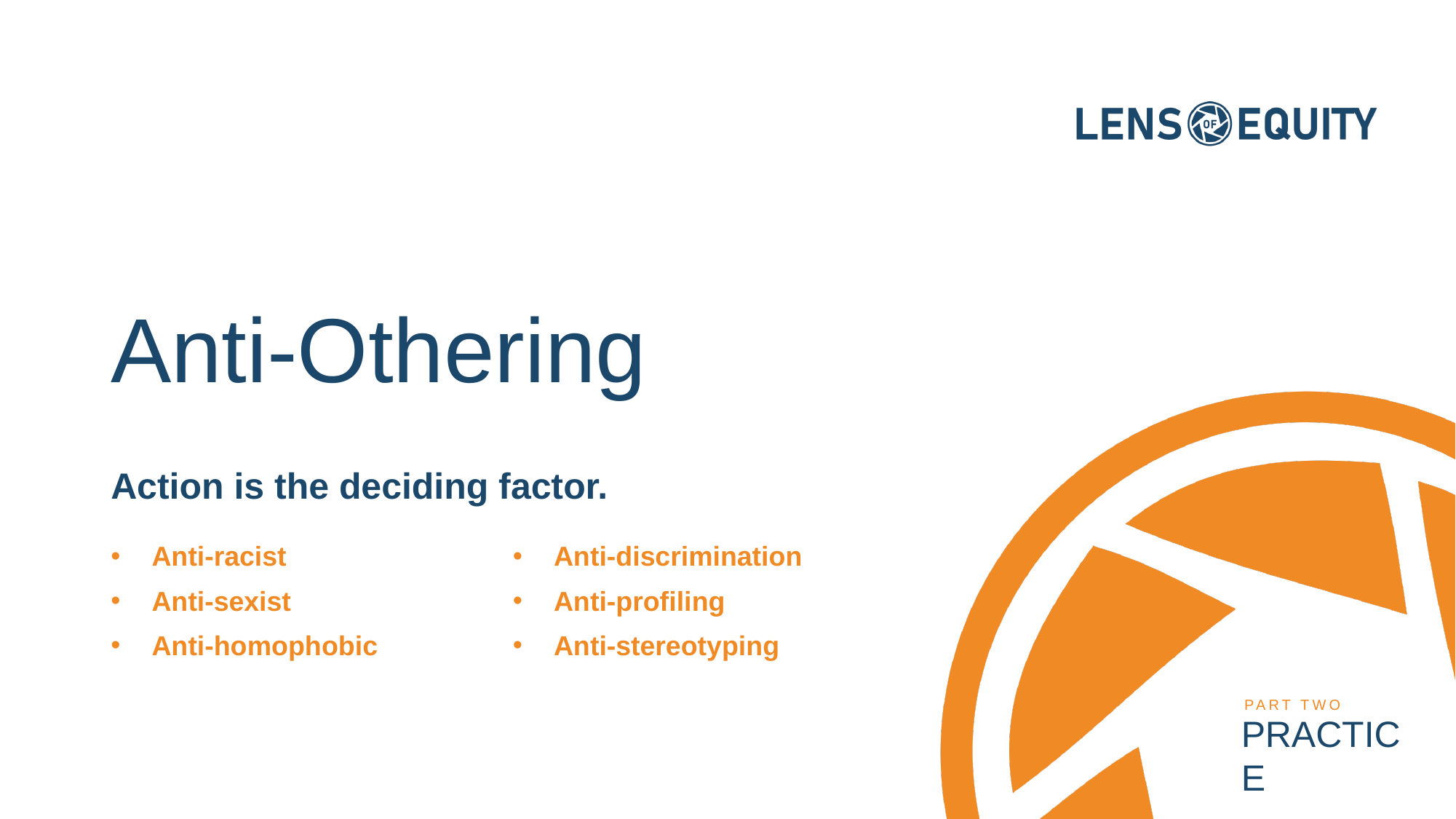

# Anti-Othering
Action is the deciding factor.
Anti-racist
Anti-sexist
Anti-homophobic
Anti-discrimination
Anti-profiling
Anti-stereotyping